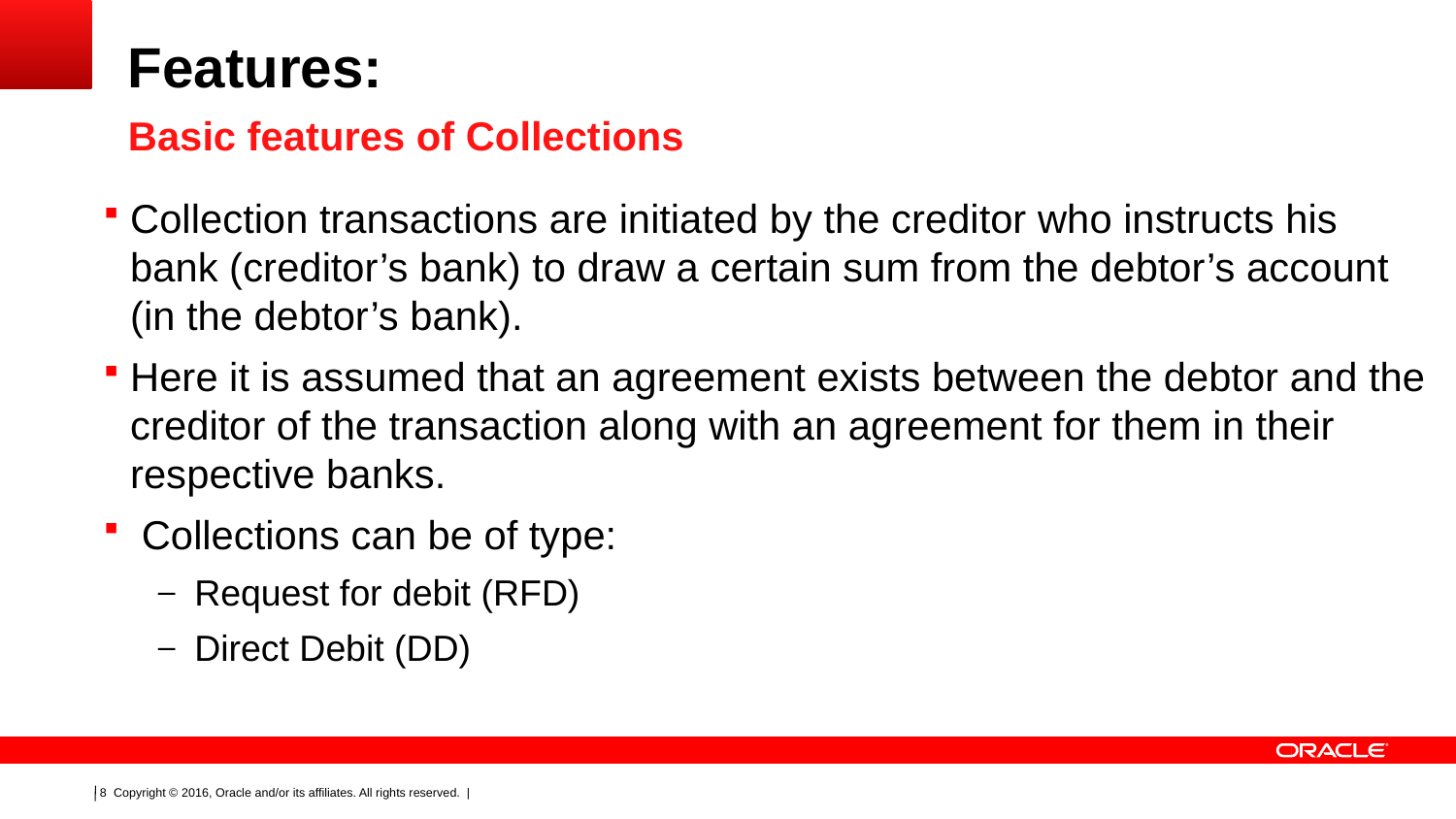

# Features:
Basic features of Collections
Collection transactions are initiated by the creditor who instructs his bank (creditor’s bank) to draw a certain sum from the debtor’s account (in the debtor’s bank).
Here it is assumed that an agreement exists between the debtor and the creditor of the transaction along with an agreement for them in their respective banks.
 Collections can be of type:
Request for debit (RFD)
Direct Debit (DD)